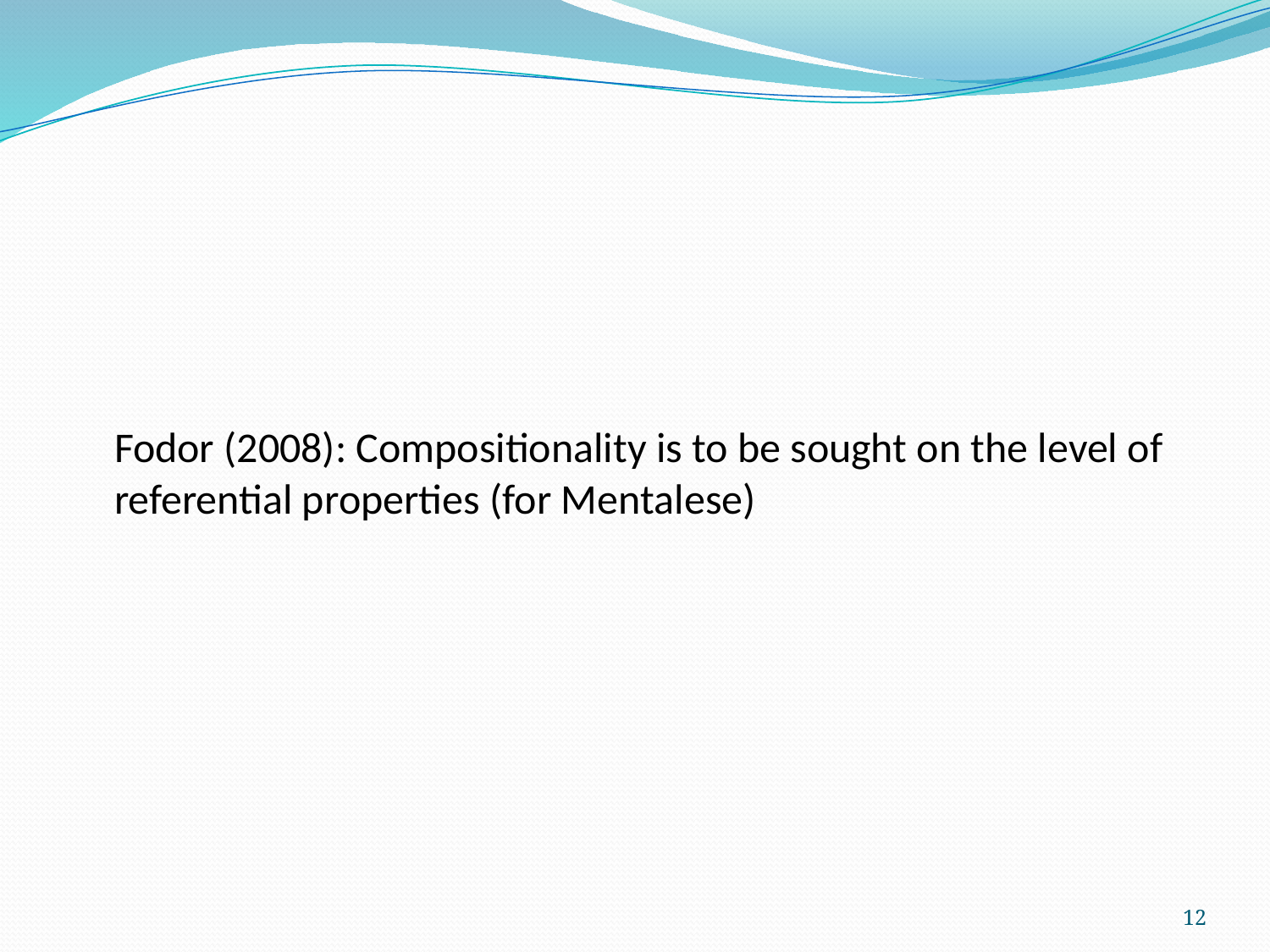

#

	Fodor (2008): Compositionality is to be sought on the level of referential properties (for Mentalese)
12